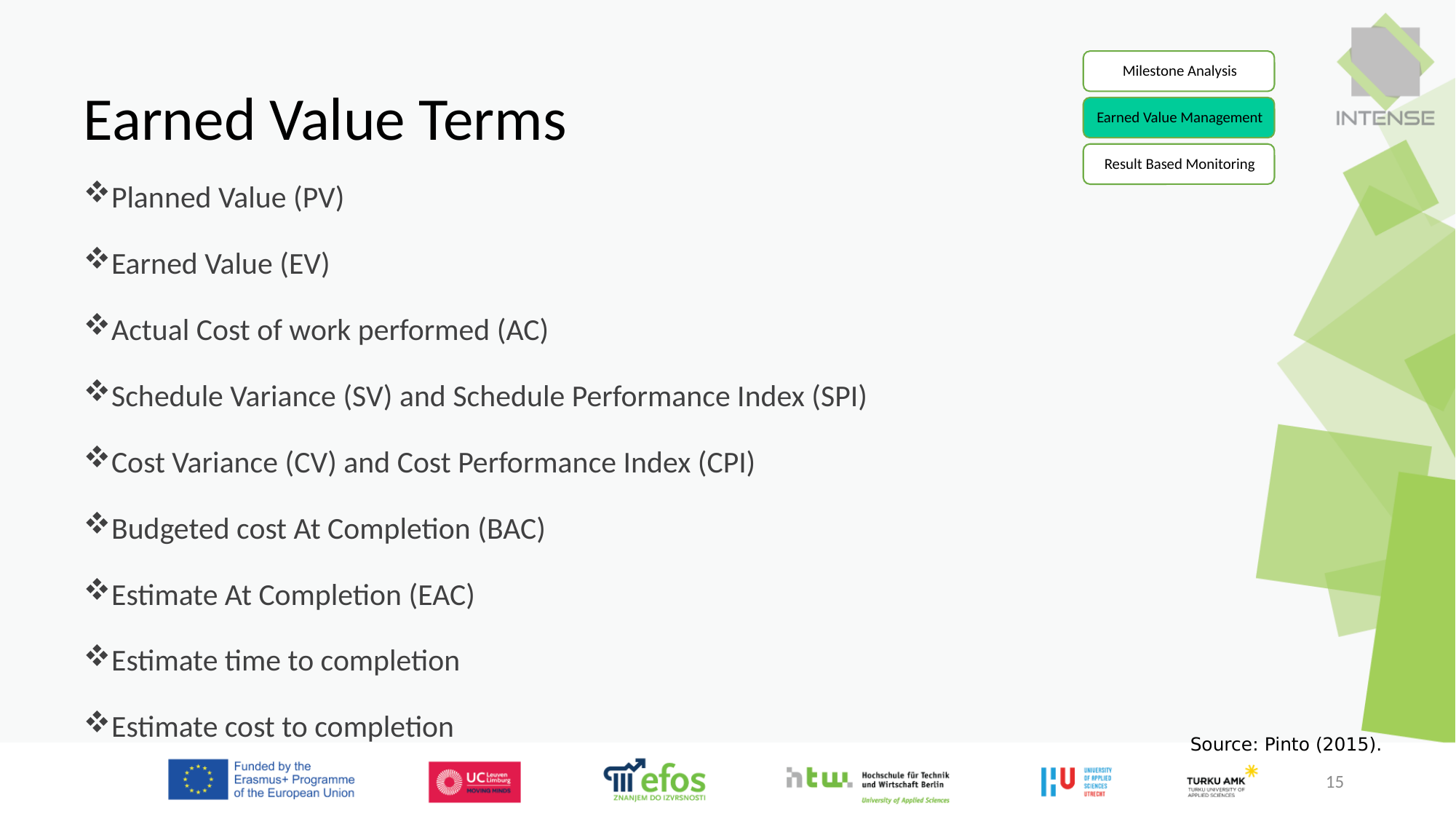

Milestone Analysis
Earned Value Management
Result Based Monitoring
# Earned Value Terms
Planned Value (PV)
Earned Value (EV)
Actual Cost of work performed (AC)
Schedule Variance (SV) and Schedule Performance Index (SPI)
Cost Variance (CV) and Cost Performance Index (CPI)
Budgeted cost At Completion (BAC)
Estimate At Completion (EAC)
Estimate time to completion
Estimate cost to completion
Source: Pinto (2015).
15